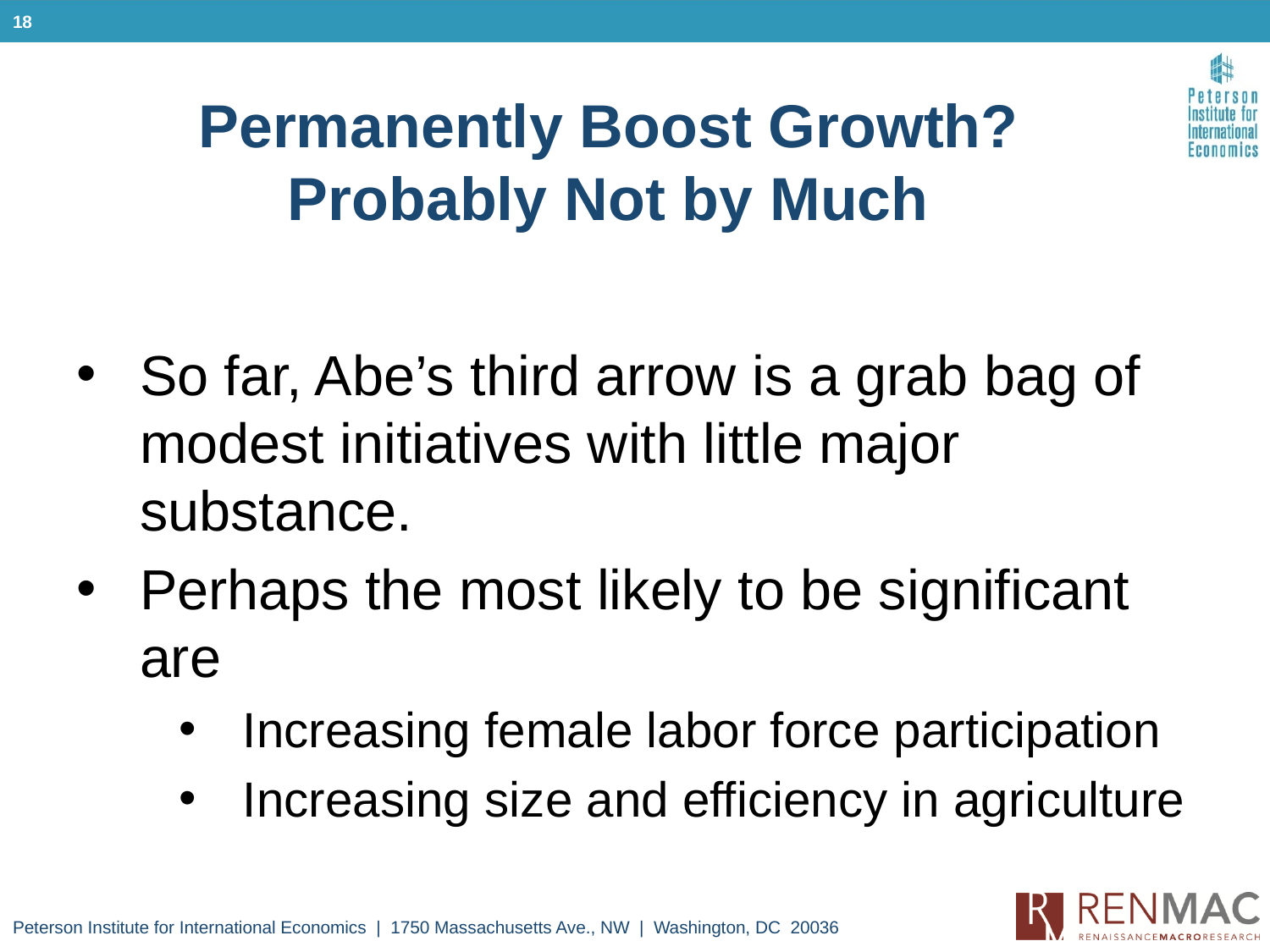

18
# Permanently Boost Growth? Probably Not by Much

So far, Abe’s third arrow is a grab bag of modest initiatives with little major substance.
Perhaps the most likely to be significant are
Increasing female labor force participation
Increasing size and efficiency in agriculture

Peterson Institute for International Economics  |  1750 Massachusetts Ave., NW  |  Washington, DC  20036